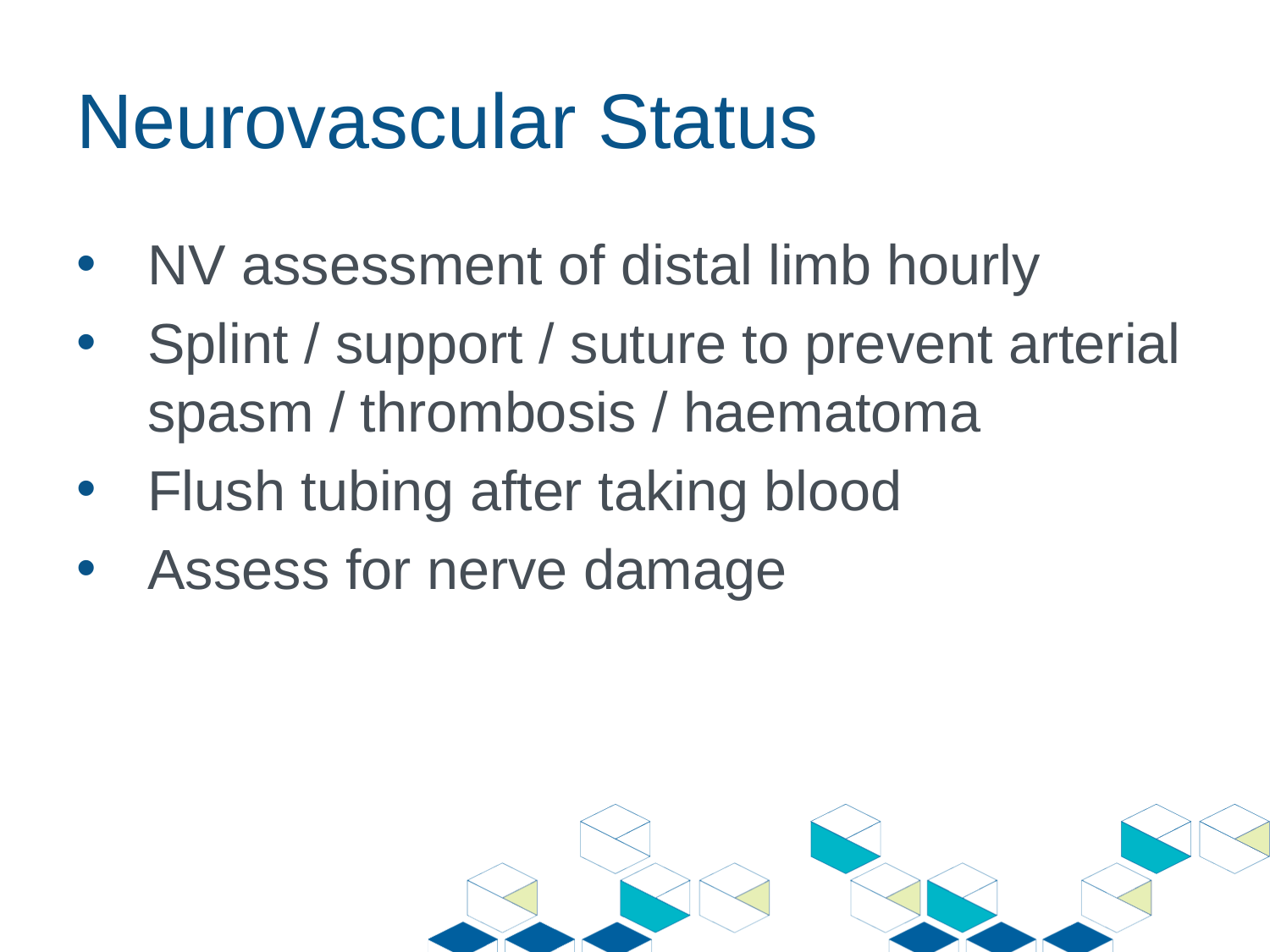

# Neurovascular Status
NV assessment of distal limb hourly
Splint / support / suture to prevent arterial spasm / thrombosis / haematoma
Flush tubing after taking blood
Assess for nerve damage